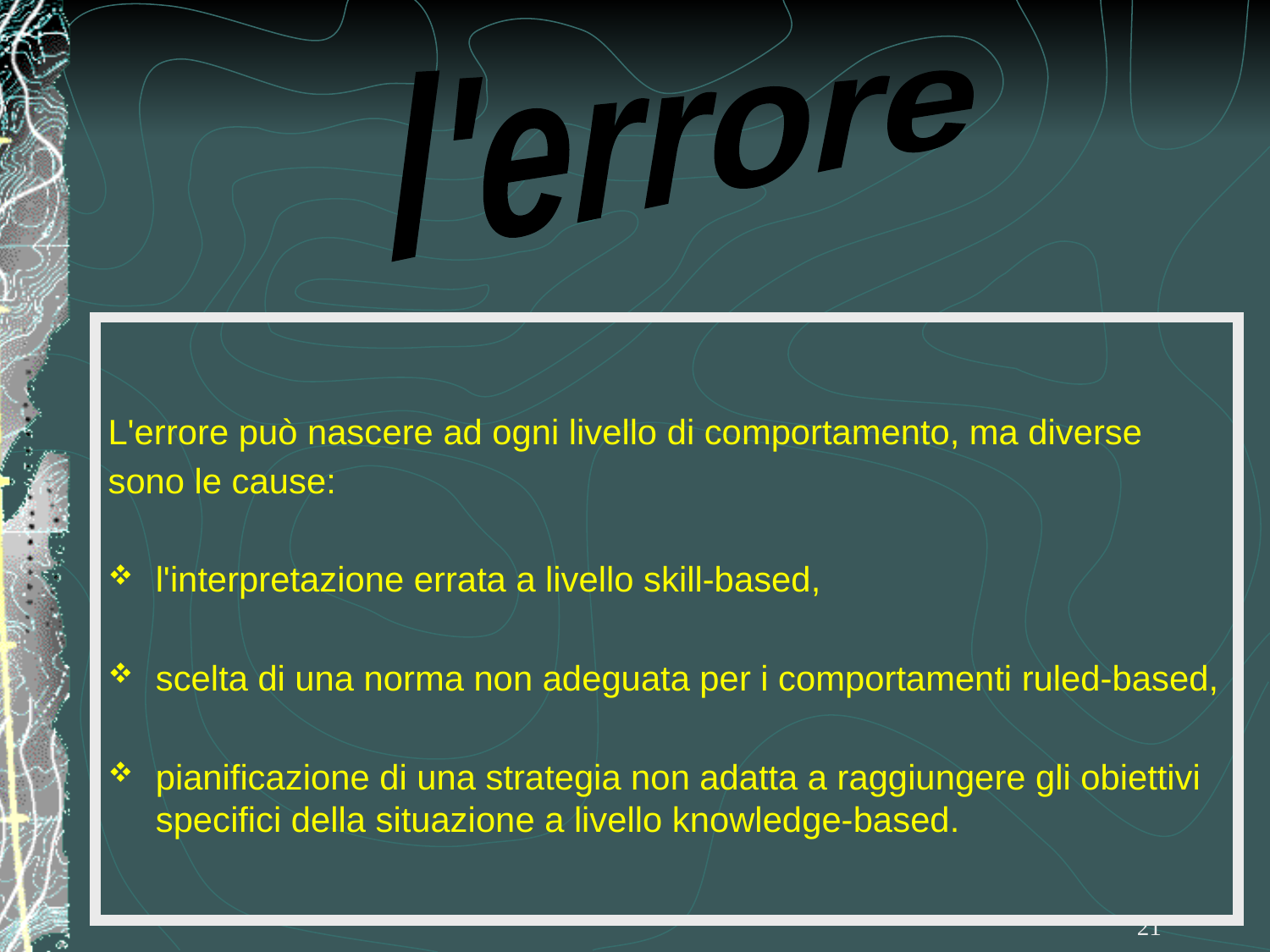

l'errore

L'errore può nascere ad ogni livello di comportamento, ma diverse
sono le cause:

l'interpretazione errata a livello skill-based,

scelta di una norma non adeguata per i comportamenti ruled-based,

pianificazione di una strategia non adatta a raggiungere gli obiettivi specifici della situazione a livello knowledge-based.
21